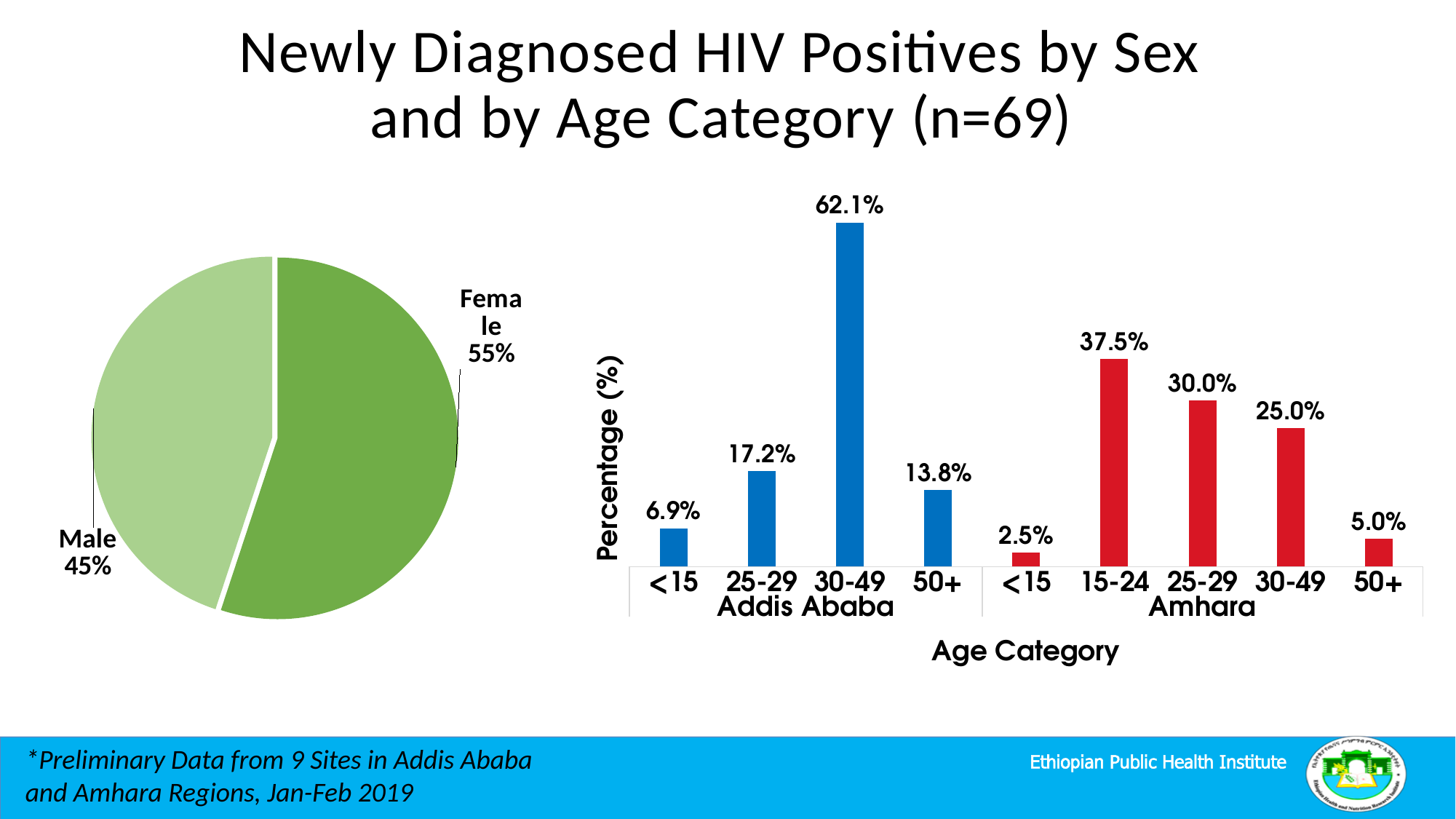

# Newly Diagnosed HIV Positives by Sex and by Age Category (n=69)

### Chart

| Category | Total |
|---|---|
| <15 | 0.0689655172413793 |
| 25-29 | 0.172413793103448 |
| 30-49 | 0.620689655172414 |
| 50+ | 0.137931034482759 |
| <15 | 0.025 |
| 15-24 | 0.375 |
| 25-29 | 0.3 |
| 30-49 | 0.25 |
| 50+ | 0.05 |

### Chart

| Category | Total |
|---|---|
| Female | 0.55072463768116 |
| Male | 0.449275362318841 |
*Preliminary Data from 9 Sites in Addis Ababa and Amhara Regions, Jan-Feb 2019